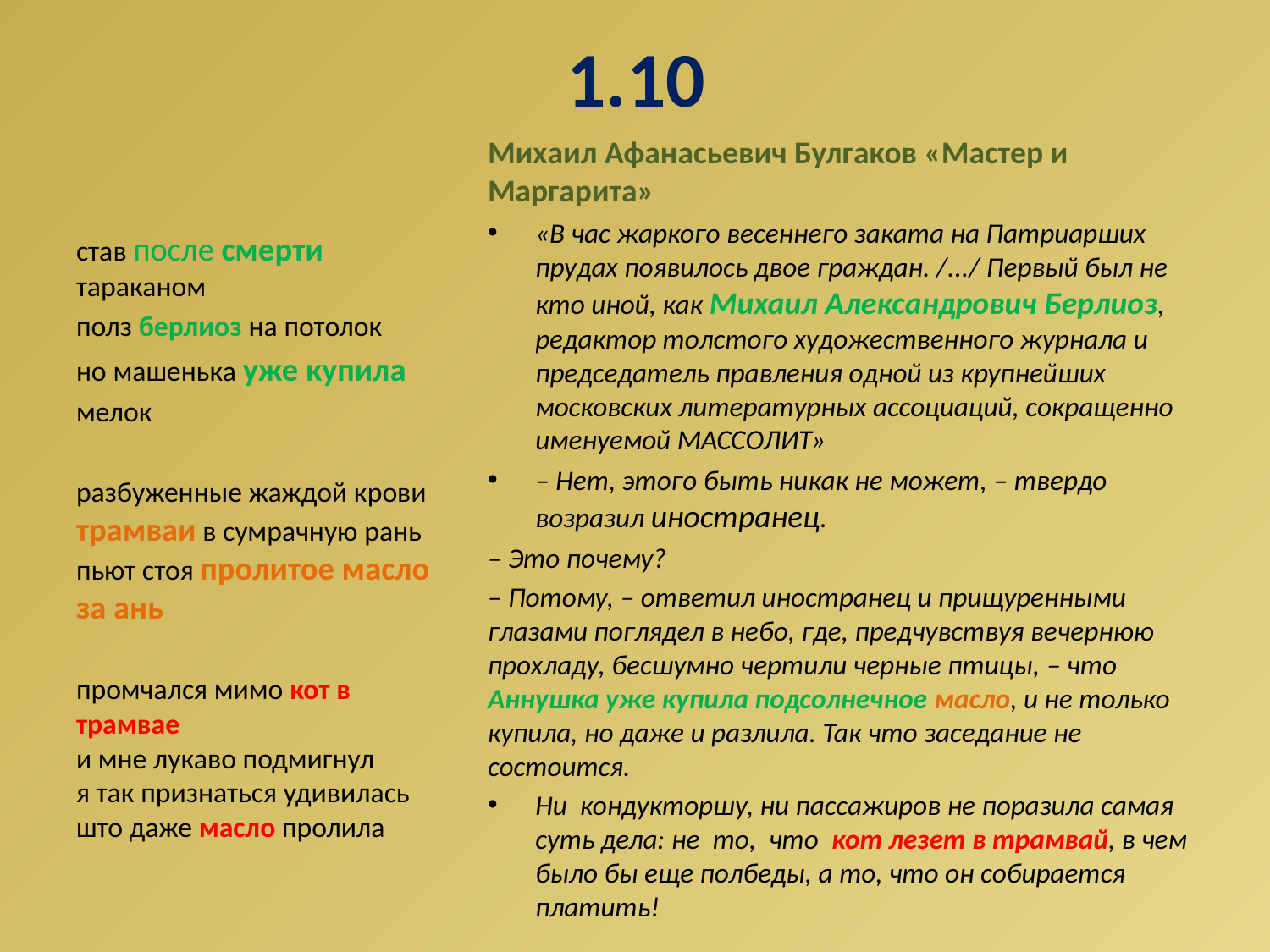

# 1.10
Михаил Афанасьевич Булгаков «Мастер и Маргарита»
«В час жаркого весеннего заката на Патриарших прудах появилось двое граждан. /.../ Первый был не кто иной, как Михаил Александрович Берлиоз, редактор толстого художественного журнала и председатель правления одной из крупнейших московских литературных ассоциаций, сокращенно именуемой МАССОЛИТ»
– Нет, этого быть никак не может, – твердо возразил иностранец.
– Это почему?
– Потому, – ответил иностранец и прищуренными глазами поглядел в небо, где, предчувствуя вечернюю прохладу, бесшумно чертили черные птицы, – что Аннушка уже купила подсолнечное масло, и не только купила, но даже и разлила. Так что заседание не состоится.
Ни  кондукторшу, ни пассажиров не поразила самая суть дела: не  то,  что  кот лезет в трамвай, в чем было бы еще полбеды, а то, что он собирается платить!
став после смерти тараканом
полз берлиоз на потолок
но машенька уже купила
мелок

разбуженные жаждой крови
трамваи в сумрачную рань
пьют стоя пролитое масло
за ань

промчался мимо кот в трамвае
и мне лукаво подмигнул
я так признаться удивилась
што даже масло пролила